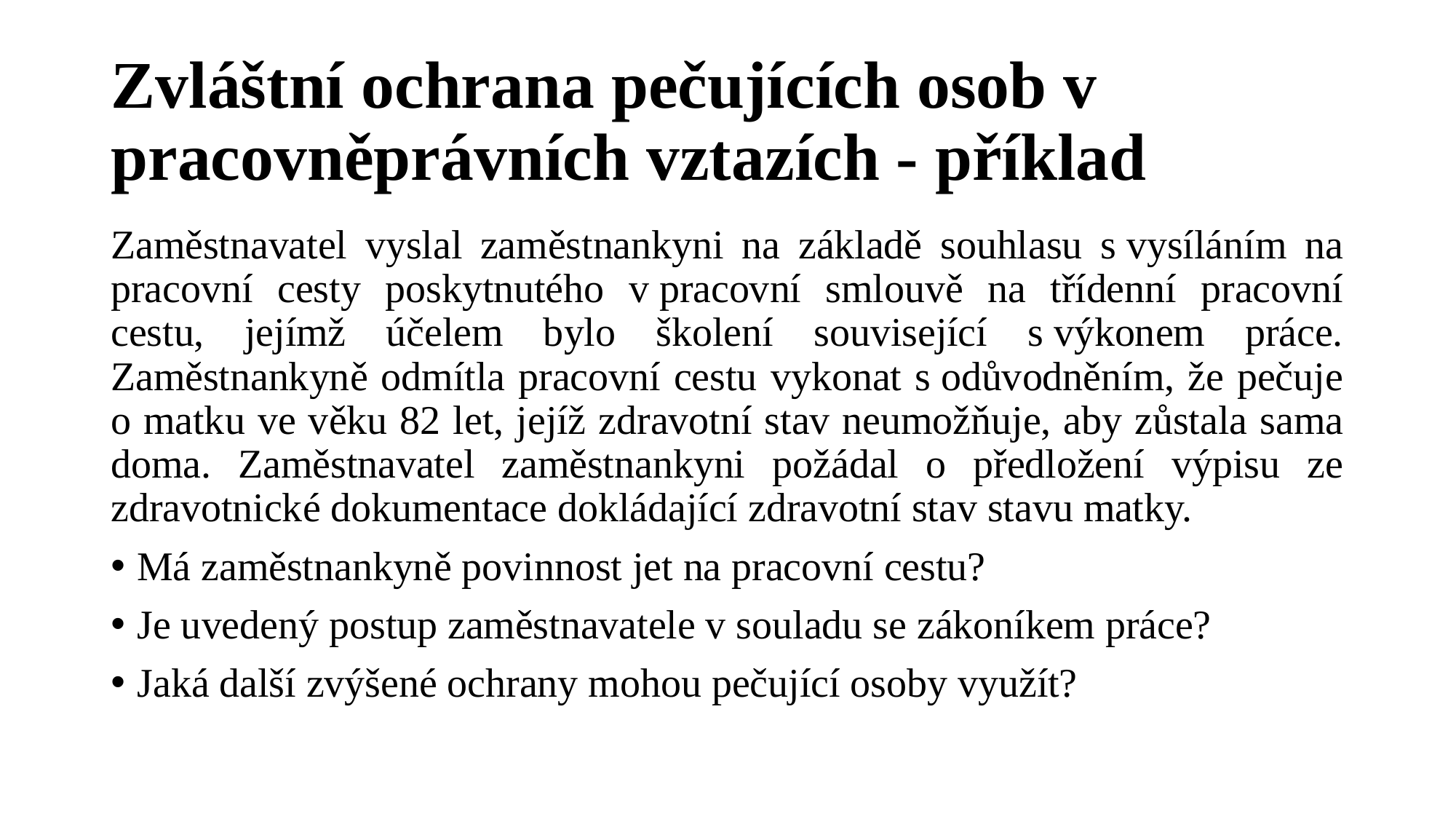

# Zvláštní ochrana pečujících osob v pracovněprávních vztazích - příklad
Zaměstnavatel vyslal zaměstnankyni na základě souhlasu s vysíláním na pracovní cesty poskytnutého v pracovní smlouvě na třídenní pracovní cestu, jejímž účelem bylo školení související s výkonem práce. Zaměstnankyně odmítla pracovní cestu vykonat s odůvodněním, že pečuje o matku ve věku 82 let, jejíž zdravotní stav neumožňuje, aby zůstala sama doma. Zaměstnavatel zaměstnankyni požádal o předložení výpisu ze zdravotnické dokumentace dokládající zdravotní stav stavu matky.
Má zaměstnankyně povinnost jet na pracovní cestu?
Je uvedený postup zaměstnavatele v souladu se zákoníkem práce?
Jaká další zvýšené ochrany mohou pečující osoby využít?